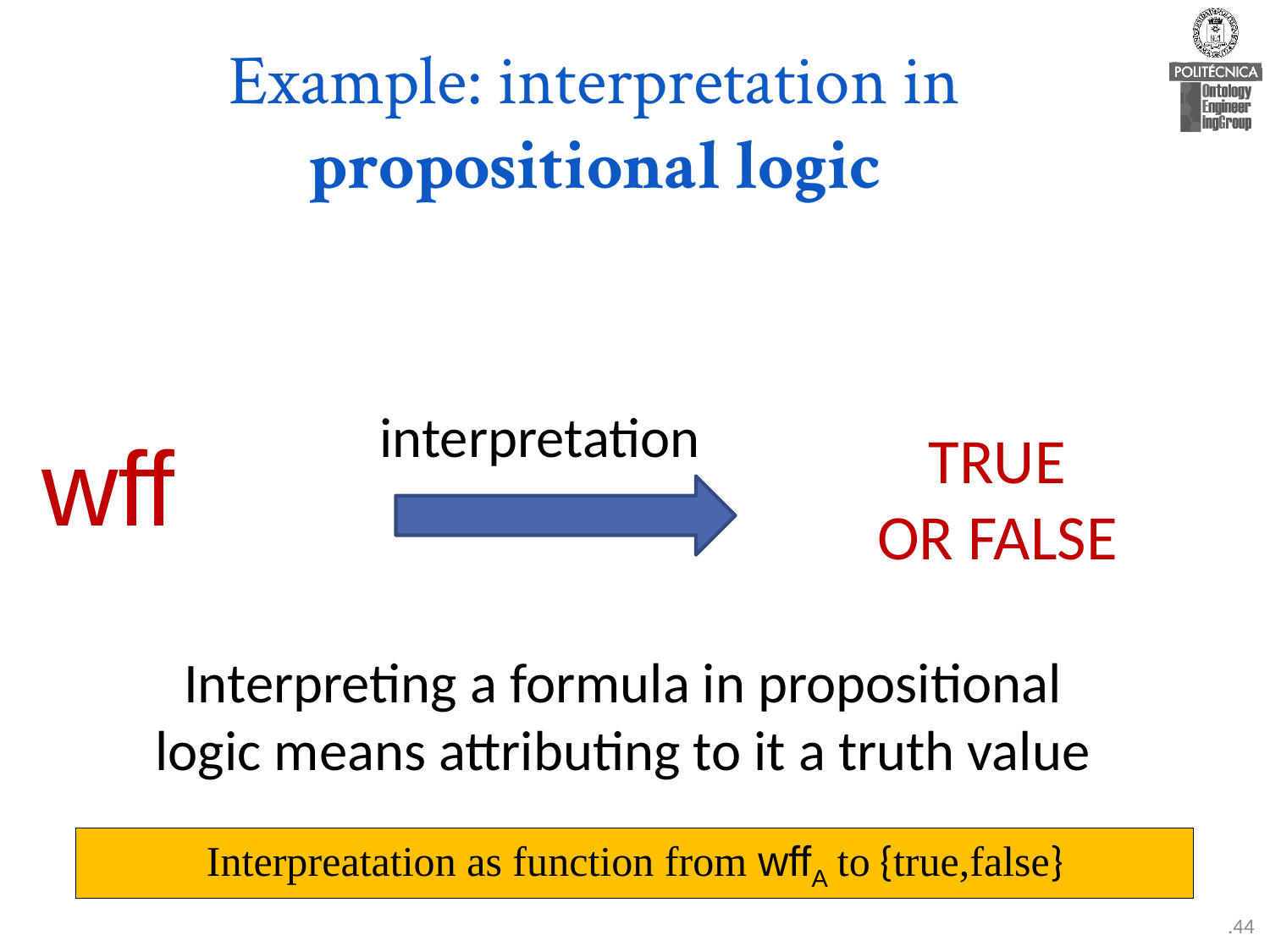

# Example: interpretation in propositional logic
interpretation
wff
TRUE
OR FALSE

Interpreting a formula in propositional logic means attributing to it a truth value
Interpreatation as function from wffA to {true,false}
.44